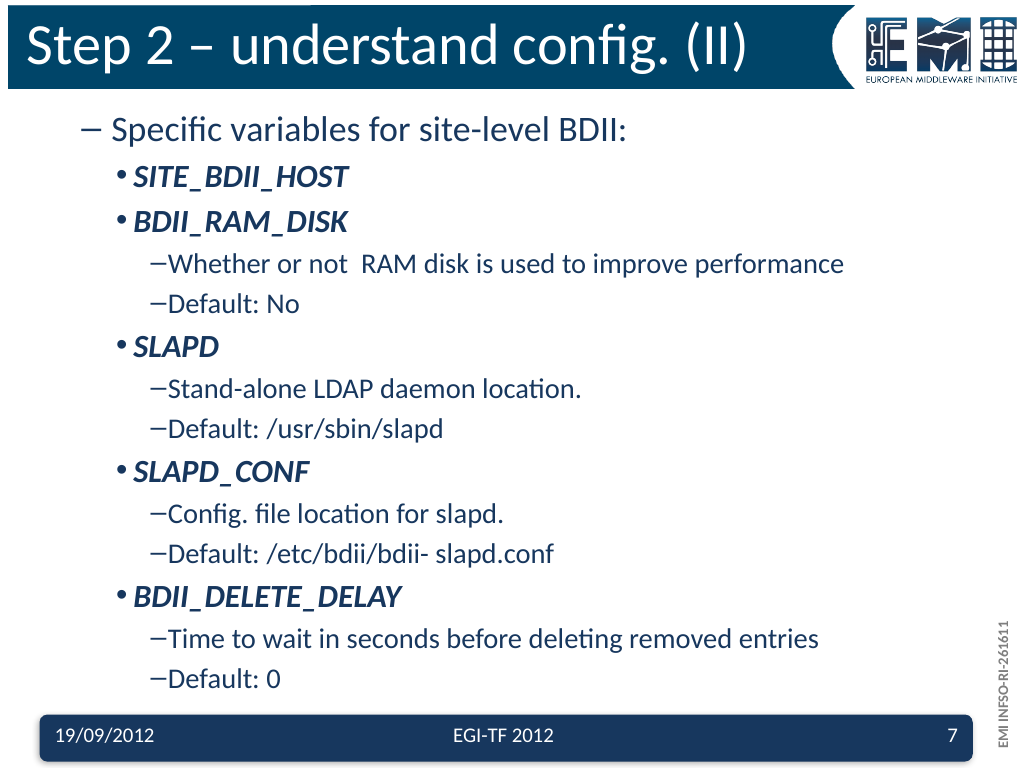

# Step 2 – understand config. (II)
 Specific variables for site-level BDII:
SITE_BDII_HOST
BDII_RAM_DISK
Whether or not  RAM disk is used to improve performance
Default: No
SLAPD
Stand-alone LDAP daemon location.
Default: /usr/sbin/slapd
SLAPD_CONF
Config. file location for slapd.
Default: /etc/bdii/bdii- slapd.conf
BDII_DELETE_DELAY
Time to wait in seconds before deleting removed entries
Default: 0
19/09/2012

EGI-TF 2012
7